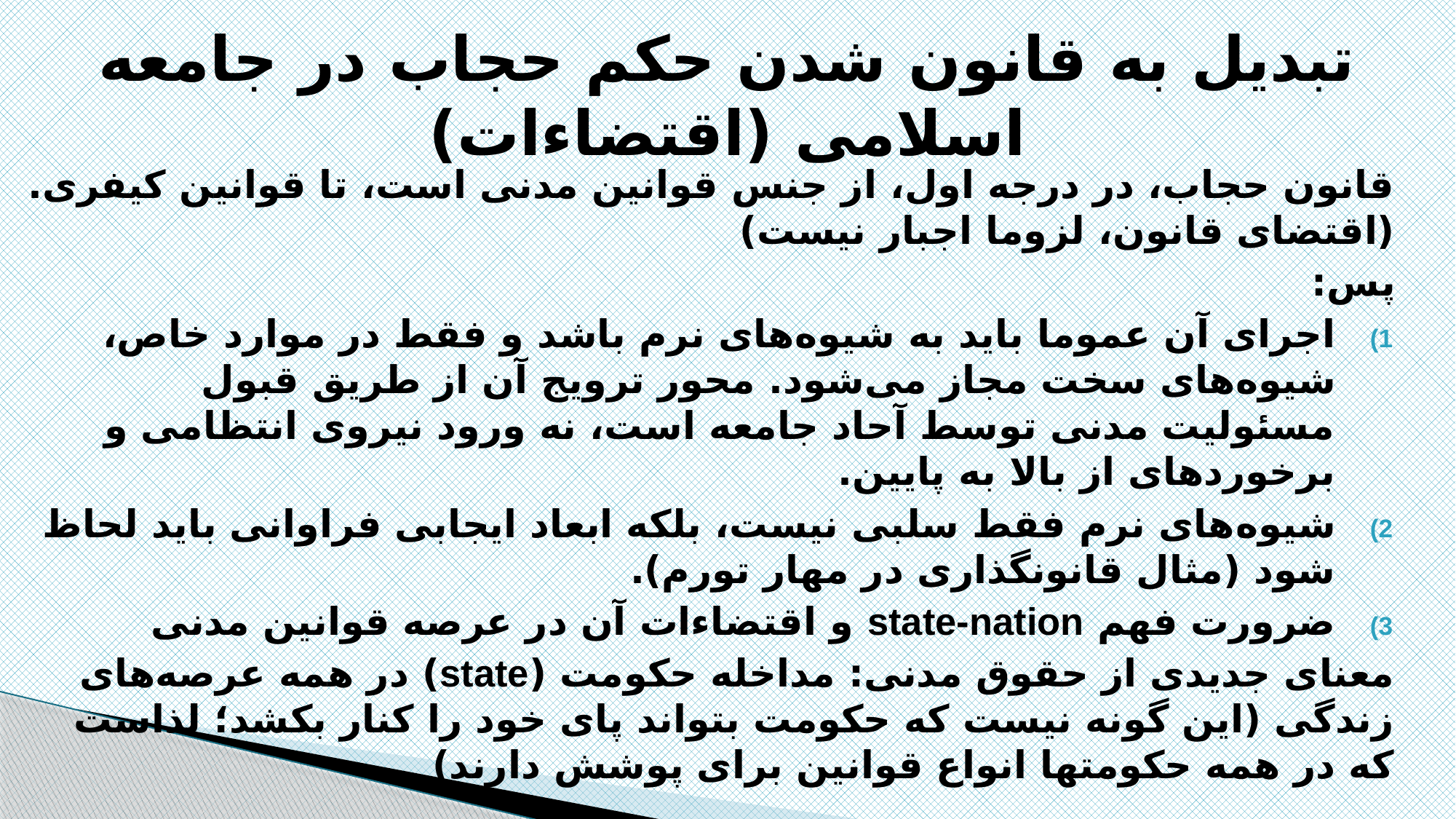

# تبدیل به قانون شدن حکم حجاب در جامعه اسلامی (اقتضاءات)
قانون حجاب، در درجه اول، از جنس قوانین مدنی است، تا قوانین کیفری. (اقتضای قانون، لزوما اجبار نیست)
پس:
اجرای آن عموما باید به شیوه‌های نرم باشد و فقط در موارد خاص، شیوه‌های سخت مجاز می‌شود. محور ترویج آن از طریق قبول مسئولیت مدنی توسط آحاد جامعه است، نه ورود نیروی انتظامی و برخوردهای از بالا به پایین.
شیوه‌های نرم فقط سلبی نیست، بلکه ابعاد ایجابی فراوانی باید لحاظ شود (مثال قانونگذاری در مهار تورم).
ضرورت فهم state-nation و اقتضاءات آن در عرصه قوانین مدنی
معنای جدیدی از حقوق مدنی: مداخله حکومت (state) در همه عرصه‌های زندگی (این گونه نیست که حکومت بتواند پای خود را کنار بکشد؛ لذاست که در همه حکومتها انواع قوانین برای پوشش دارند)